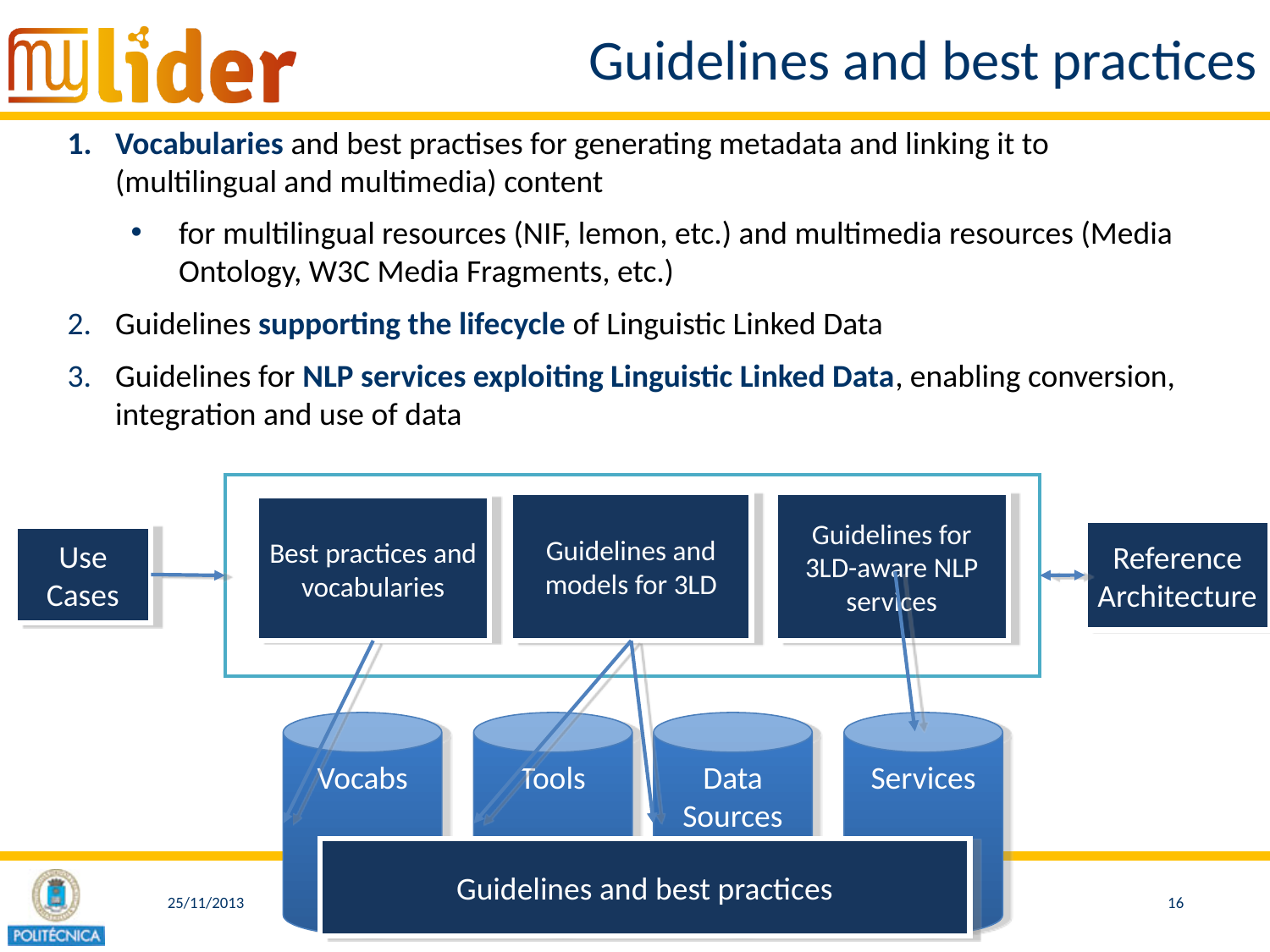

Guidelines and best practices
Vocabularies and best practises for generating metadata and linking it to (multilingual and multimedia) content
for multilingual resources (NIF, lemon, etc.) and multimedia resources (Media Ontology, W3C Media Fragments, etc.)
Guidelines supporting the lifecycle of Linguistic Linked Data
Guidelines for NLP services exploiting Linguistic Linked Data, enabling conversion, integration and use of data

Guidelines and models for 3LD
Guidelines for 3LD-aware NLP services
Best practices and vocabularies
Reference Architecture
Use Cases
Vocabs

Tools

Data
Sources

Services

Guidelines and best practices